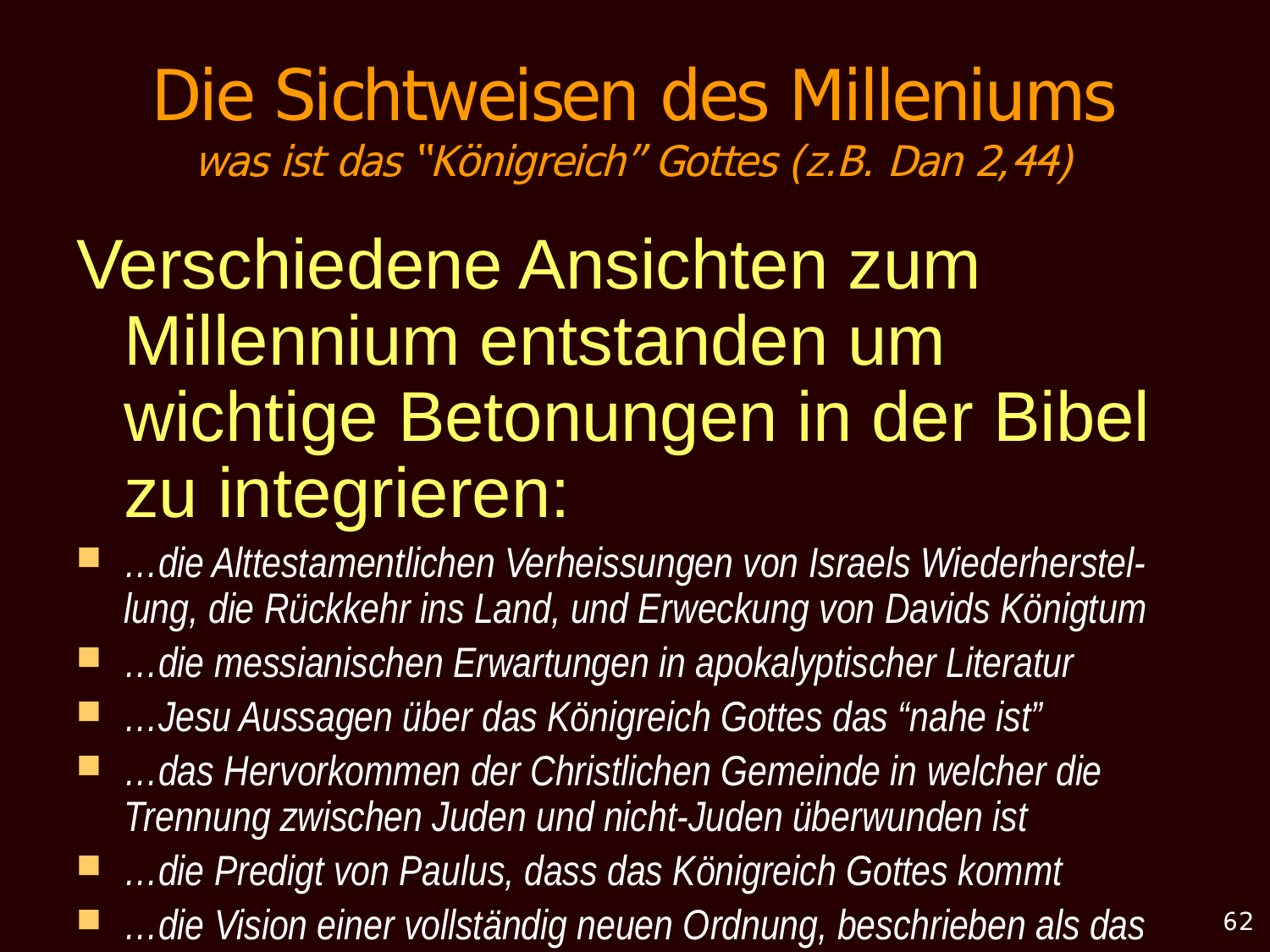

# Die Sichtweisen des Milleniums was ist das “Königreich” Gottes (z.B. Dan 2,44)
Verschiedene Ansichten zum Millennium entstanden um wichtige Betonungen in der Bibel zu integrieren:
…die Alttestamentlichen Verheissungen von Israels Wiederherstel-lung, die Rückkehr ins Land, und Erweckung von Davids Königtum
…die messianischen Erwartungen in apokalyptischer Literatur
…Jesu Aussagen über das Königreich Gottes das “nahe ist”
…das Hervorkommen der Christlichen Gemeinde in welcher die Trennung zwischen Juden und nicht-Juden überwunden ist
…die Predigt von Paulus, dass das Königreich Gottes kommt
…die Vision einer vollständig neuen Ordnung, beschrieben als das "Herrschen mit Christus für tausend Jahre”
62